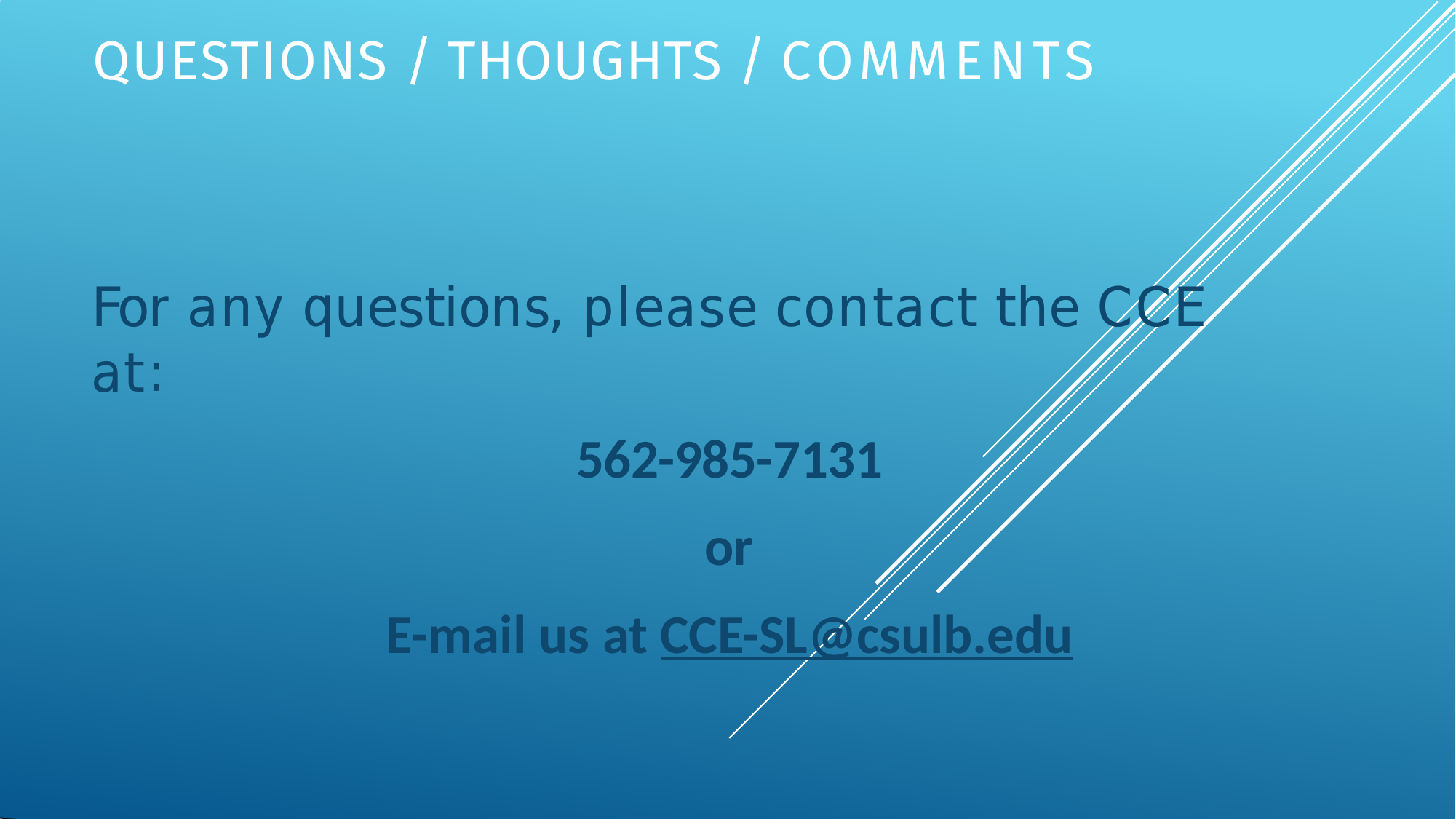

# QUESTIONS / THOUGHTS / COMMENTS
For any questions, please contact the CCE at:
562-985-7131
or
E-mail us at CCE-SL@csulb.edu